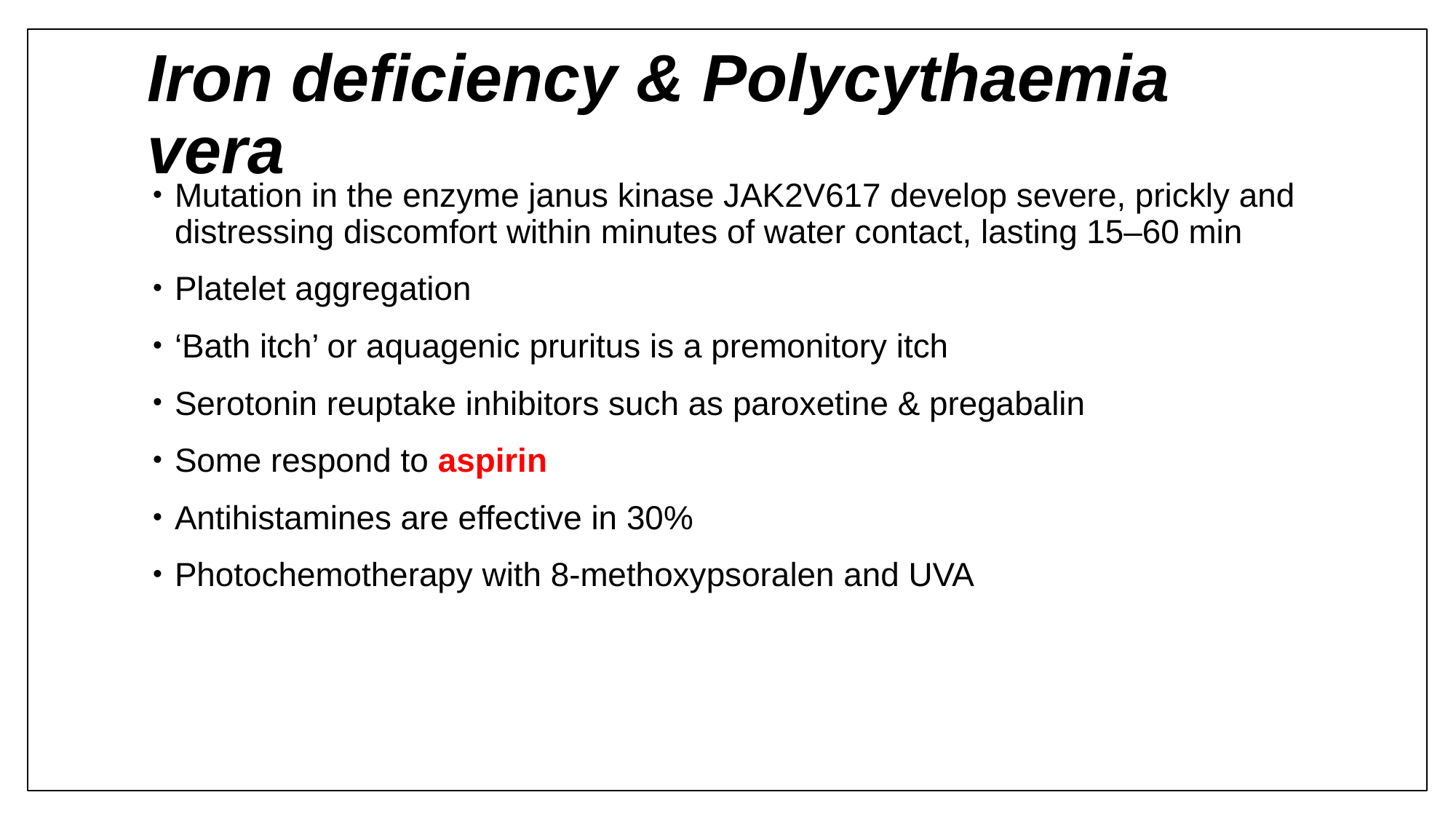

# Iron deficiency & Polycythaemia vera
Mutation in the enzyme janus kinase JAK2V617 develop severe, prickly and distressing discomfort within minutes of water contact, lasting 15–60 min
Platelet aggregation
‘Bath itch’ or aquagenic pruritus is a premonitory itch
Serotonin reuptake inhibitors such as paroxetine & pregabalin
Some respond to aspirin
Antihistamines are effective in 30%
Photochemotherapy with 8‐methoxypsoralen and UVA